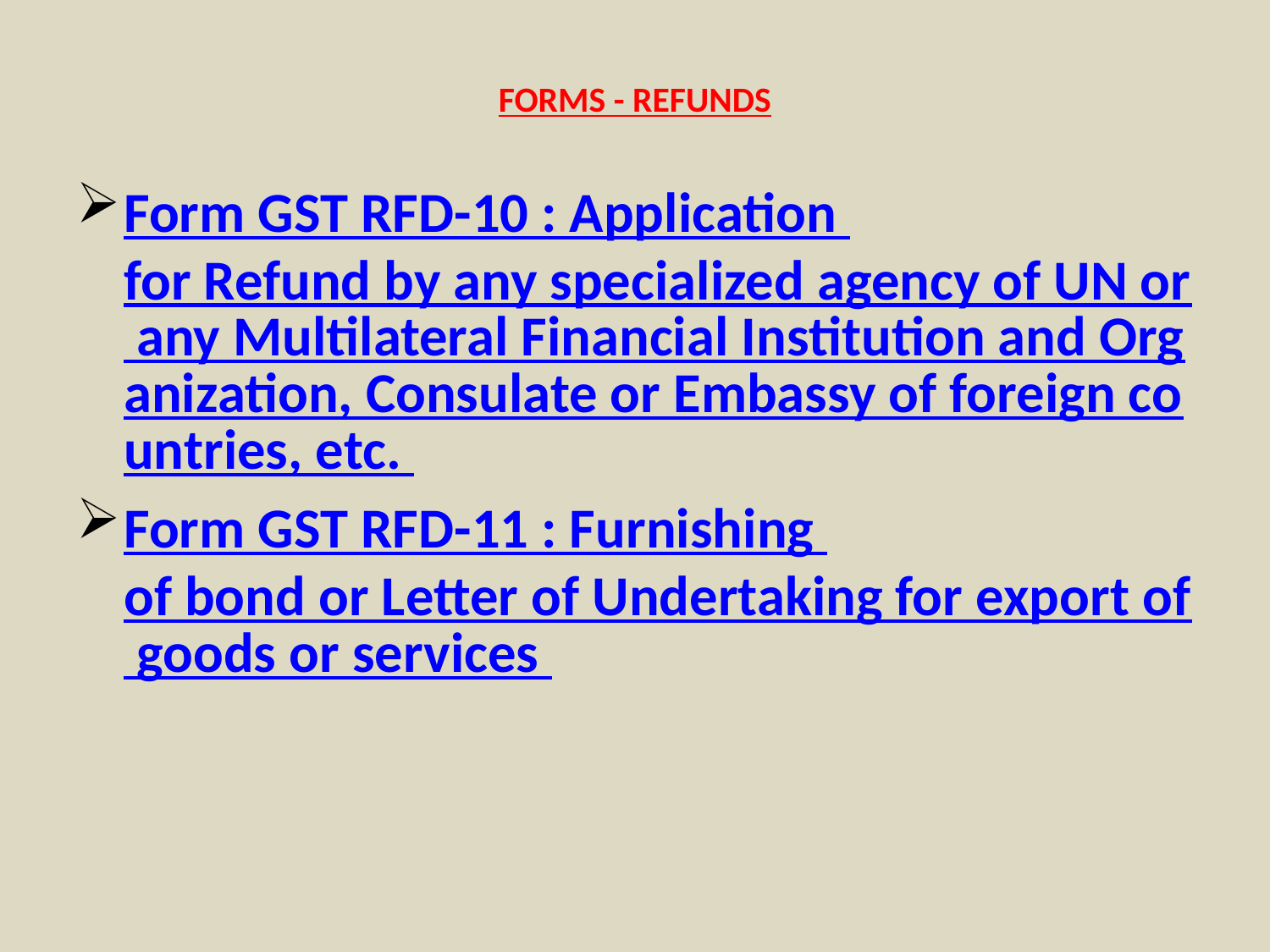

# FORMS - REFUNDS
Form GST RFD-10 : Application for Refund by any specialized agency of UN or any Multilateral Financial Institution and Organization, Consulate or Embassy of foreign countries, etc.
Form GST RFD-11 : Furnishing of bond or Letter of Undertaking for export of goods or services